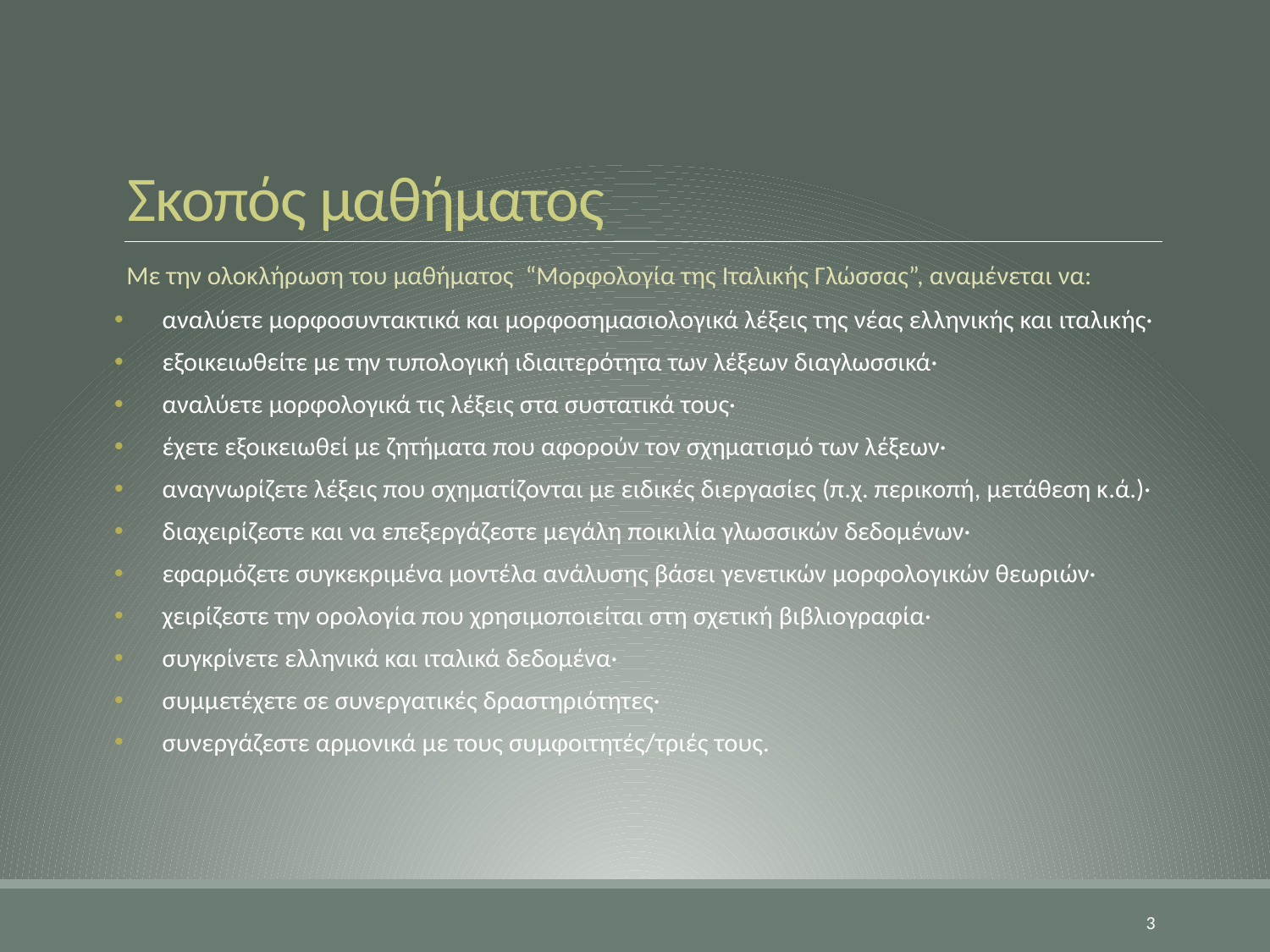

# Σκοπός μαθήματος
Με την ολοκλήρωση του μαθήματος  “Μορφολογία της Ιταλικής Γλώσσας”, αναμένεται να:
αναλύετε μορφοσυντακτικά και μορφοσημασιολογικά λέξεις της νέας ελληνικής και ιταλικής·
εξοικειωθείτε με την τυπολογική ιδιαιτερότητα των λέξεων διαγλωσσικά·
αναλύετε μορφολογικά τις λέξεις στα συστατικά τους·
έχετε εξοικειωθεί με ζητήματα που αφορούν τον σχηματισμό των λέξεων·
αναγνωρίζετε λέξεις που σχηματίζονται με ειδικές διεργασίες (π.χ. περικοπή, μετάθεση κ.ά.)·
διαχειρίζεστε και να επεξεργάζεστε μεγάλη ποικιλία γλωσσικών δεδομένων·
εφαρμόζετε συγκεκριμένα μοντέλα ανάλυσης βάσει γενετικών μορφολογικών θεωριών·
χειρίζεστε την ορολογία που χρησιμοποιείται στη σχετική βιβλιογραφία·
συγκρίνετε ελληνικά και ιταλικά δεδομένα·
συμμετέχετε σε συνεργατικές δραστηριότητες·
συνεργάζεστε αρμονικά με τους συμφοιτητές/τριές τους.

3